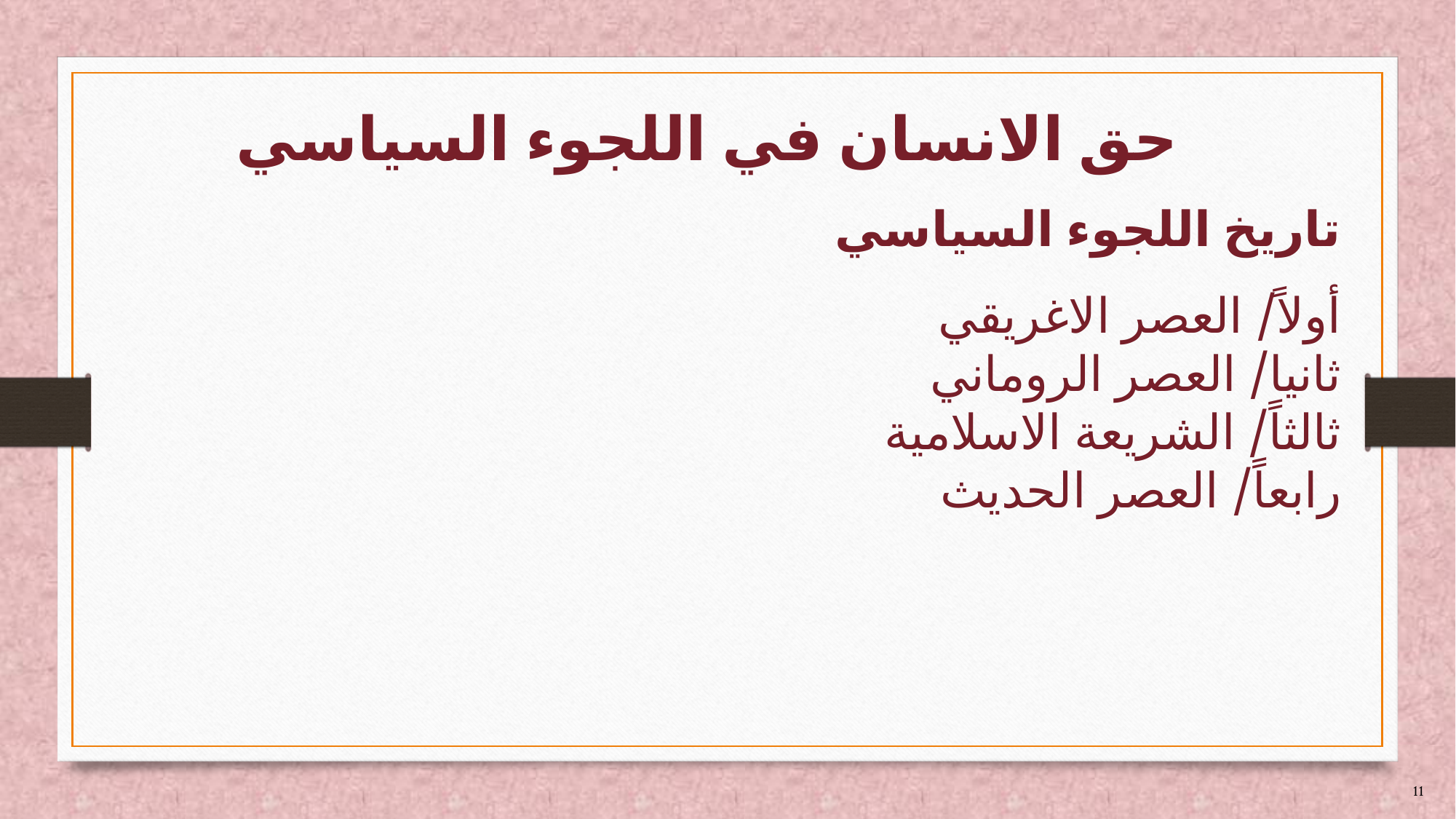

# حق الانسان في اللجوء السياسي
تاريخ اللجوء السياسي

أولاً/ العصر الاغريقي
ثانيا/ العصر الروماني
ثالثاً/ الشريعة الاسلامية
رابعاً/ العصر الحديث

11